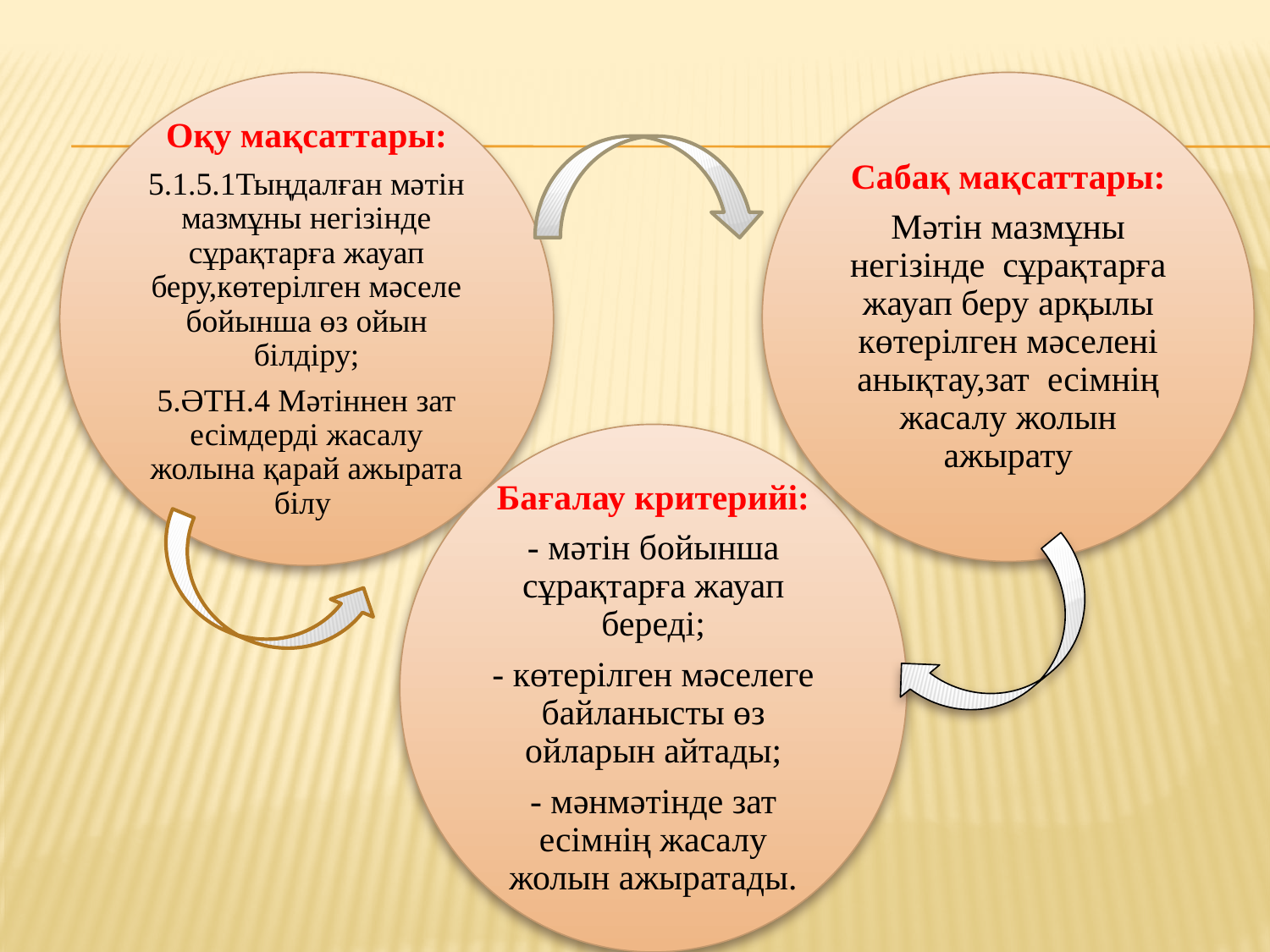

Оқу мақсаттары:
5.1.5.1Тыңдалған мәтін мазмұны негізінде сұрақтарға жауап беру,көтерілген мәселе бойынша өз ойын білдіру;
5.ӘТН.4 Мәтіннен зат есімдерді жасалу жолына қарай ажырата білу
Бағалау критерийі:
- мәтін бойынша сұрақтарға жауап береді;
- көтерілген мәселеге байланысты өз ойларын айтады;
- мәнмәтінде зат есімнің жасалу жолын ажыратады.
Сабақ мақсаттары:
Мәтін мазмұны негізінде  сұрақтарға жауап беру арқылы көтерілген мәселені анықтау,зат  есімнің жасалу жолын ажырату